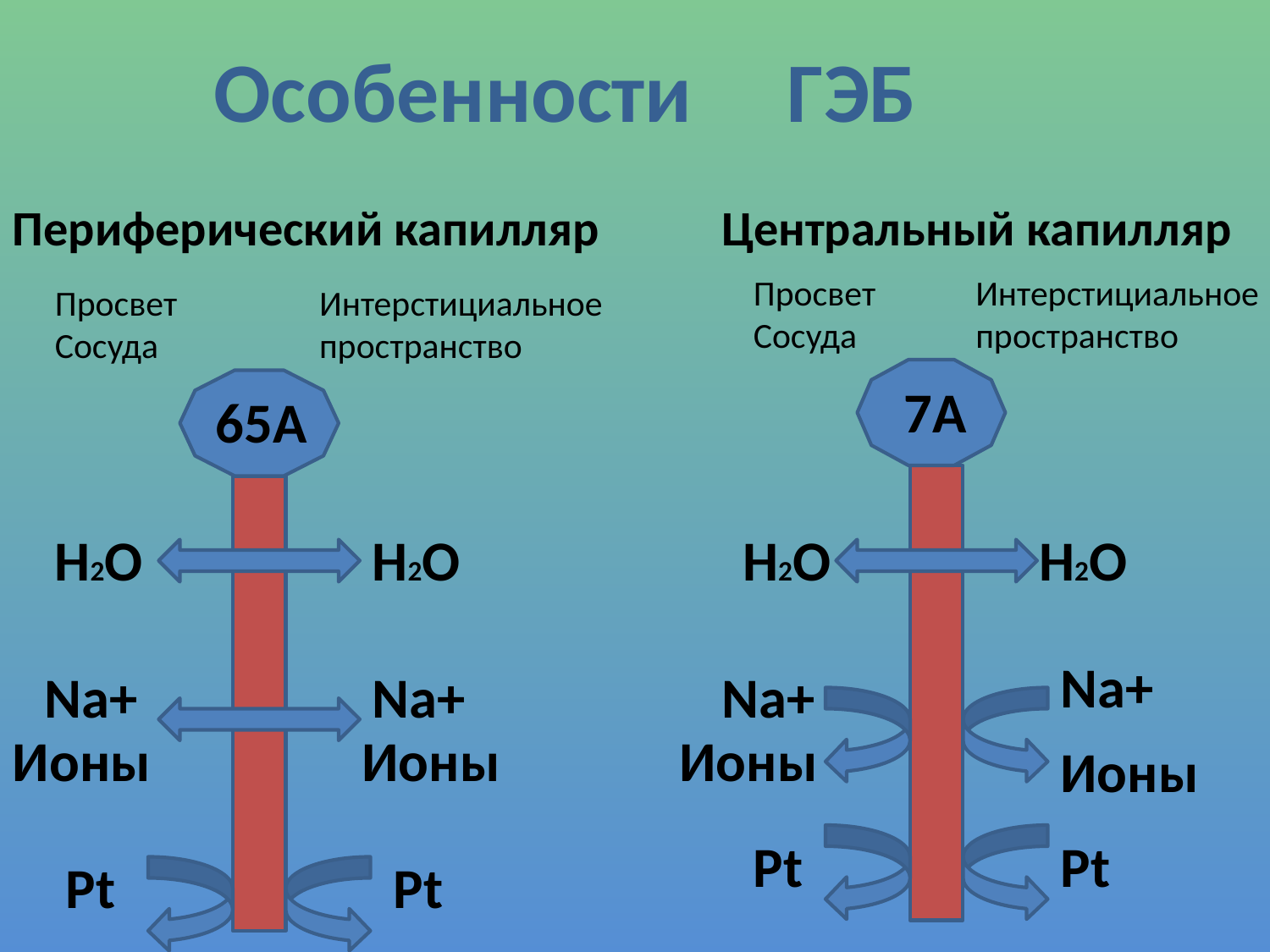

Особенности     ГЭБ
Периферический капилляр
Центральный капилляр
Просвет Сосуда
Интерстициальное  пространство
Просвет Сосуда
Интерстициальное  пространство

 7А
 65А

H2O
H2O
H2O
H2O

Na+
Na+
Na+
Na+

Ионы

Ионы
Ионы
Ионы
Pt

Pt
Pt
Pt